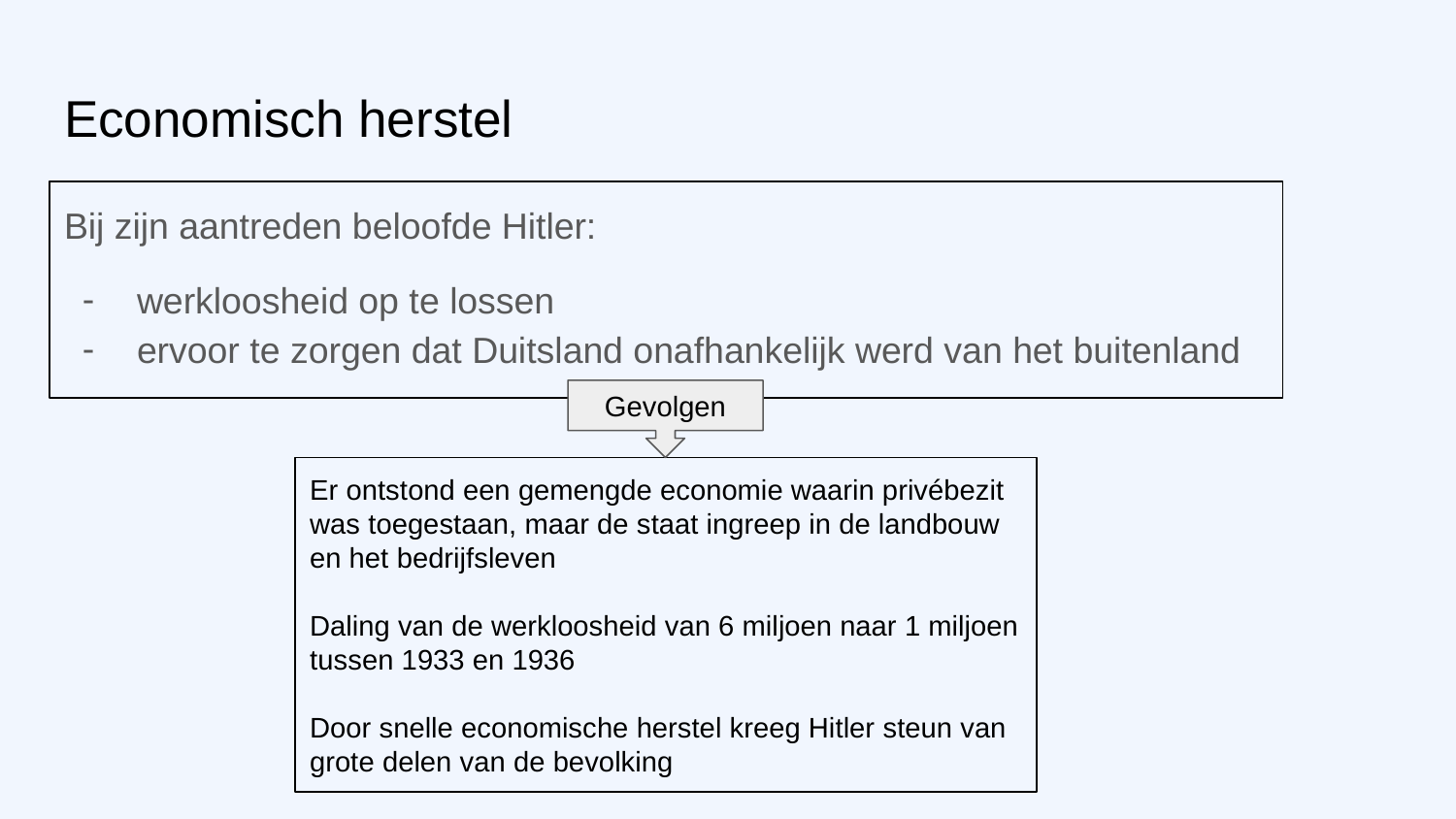

# Economisch herstel
Bij zijn aantreden beloofde Hitler:
werkloosheid op te lossen
ervoor te zorgen dat Duitsland onafhankelijk werd van het buitenland
Gevolgen
Er ontstond een gemengde economie waarin privébezit was toegestaan, maar de staat ingreep in de landbouw en het bedrijfsleven

Daling van de werkloosheid van 6 miljoen naar 1 miljoen tussen 1933 en 1936

Door snelle economische herstel kreeg Hitler steun van grote delen van de bevolking